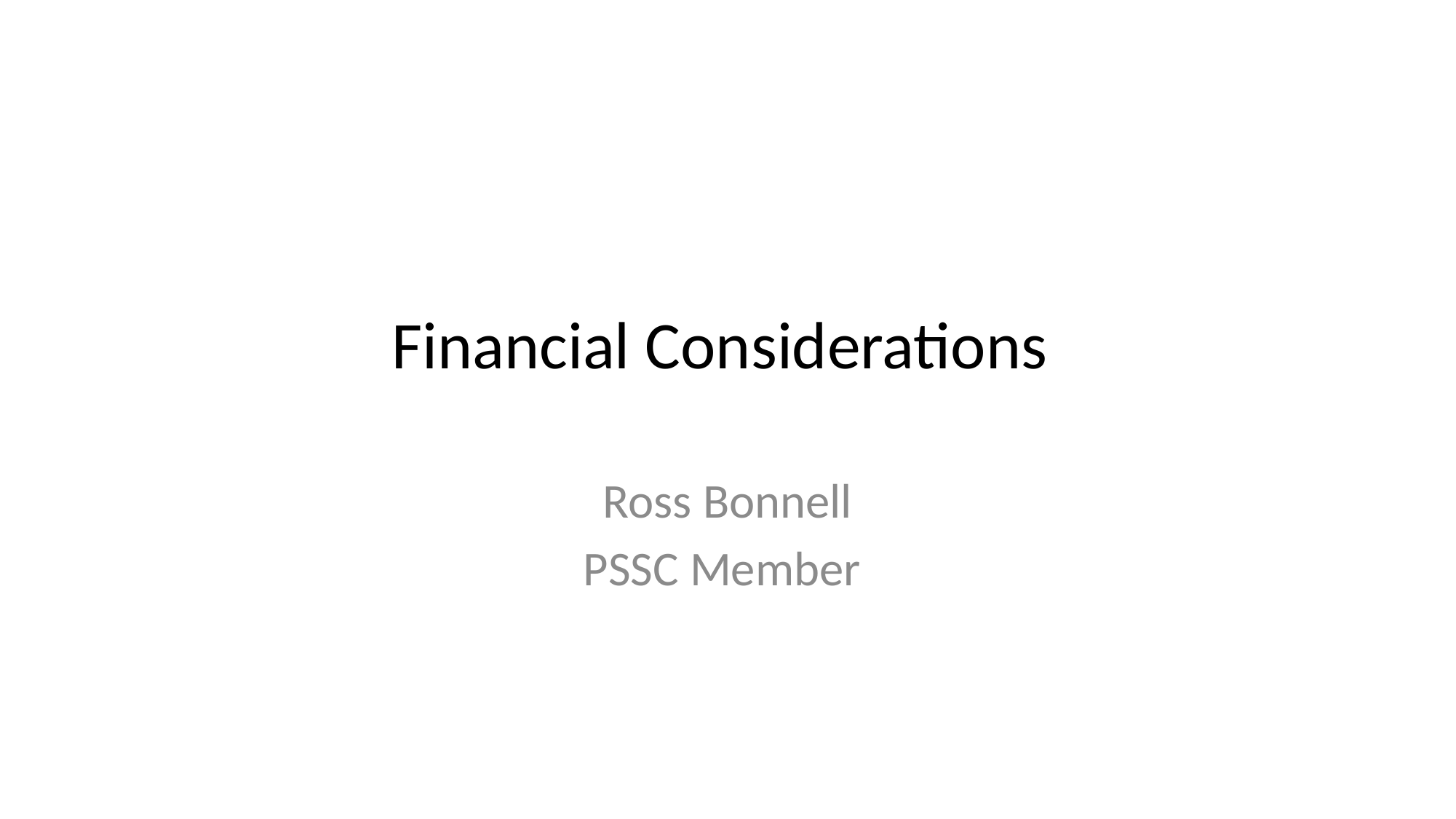

# Financial Considerations
Ross Bonnell
PSSC Member